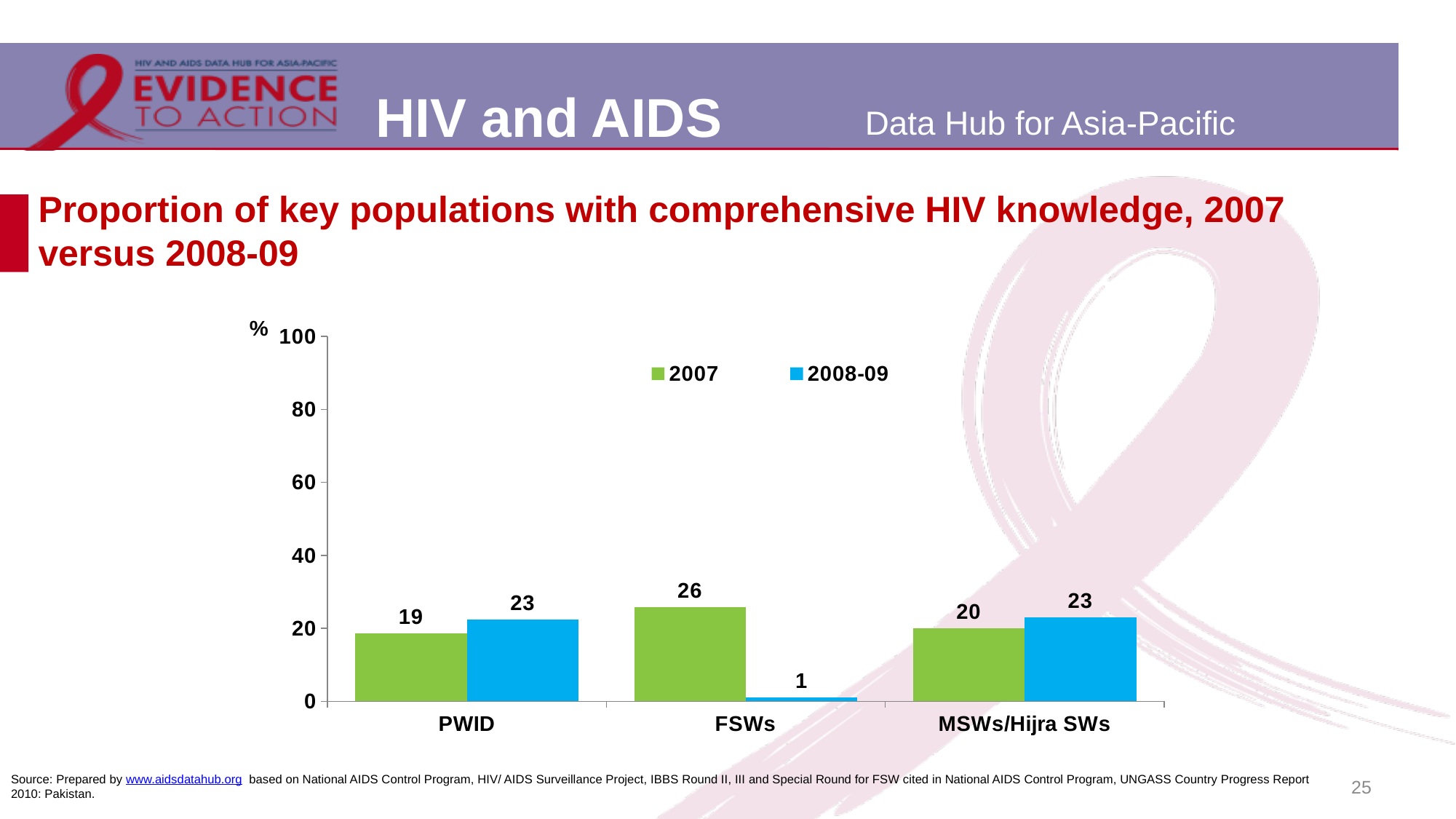

# Proportion of key populations with comprehensive HIV knowledge, 2007 versus 2008-09

### Chart

| Category | 2007 | 2008-09 |
|---|---|---|
| PWID | 18.6 | 22.5 |
| FSWs | 25.8 | 1.1 |
| MSWs/Hijra SWs | 20.0 | 23.1 |
25
Source: Prepared by www.aidsdatahub.org  based on National AIDS Control Program, HIV/ AIDS Surveillance Project, IBBS Round II, III and Special Round for FSW cited in National AIDS Control Program, UNGASS Country Progress Report 2010: Pakistan.